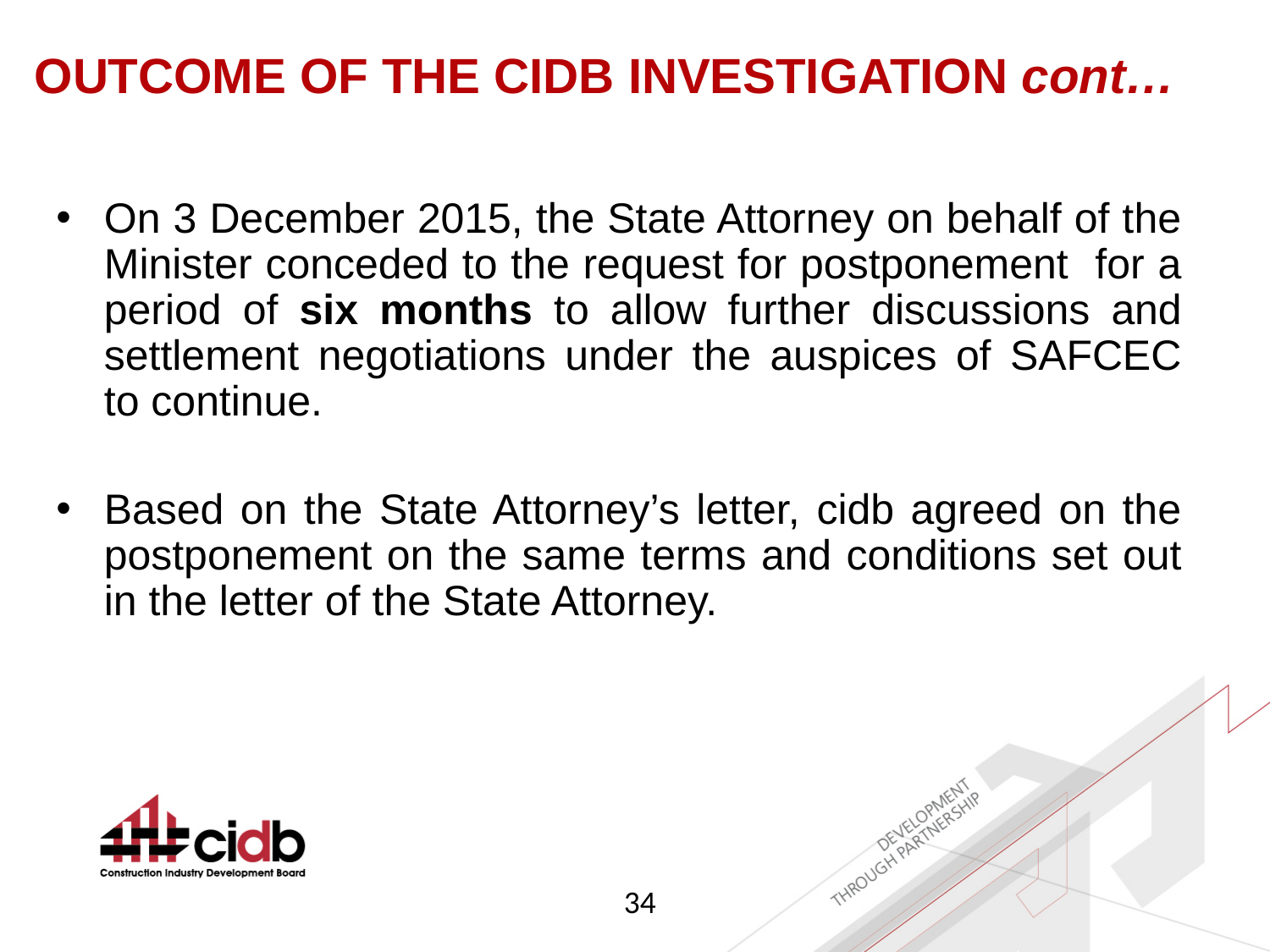

OUTCOME OF THE CIDB INVESTIGATION cont…

On 3 December 2015, the State Attorney on behalf of the Minister conceded to the request for postponement  for a period of six months to allow further discussions and settlement negotiations under the auspices of SAFCEC to continue.

Based on the State Attorney’s letter, cidb agreed on the postponement on the same terms and conditions set out in the letter of the State Attorney.

34